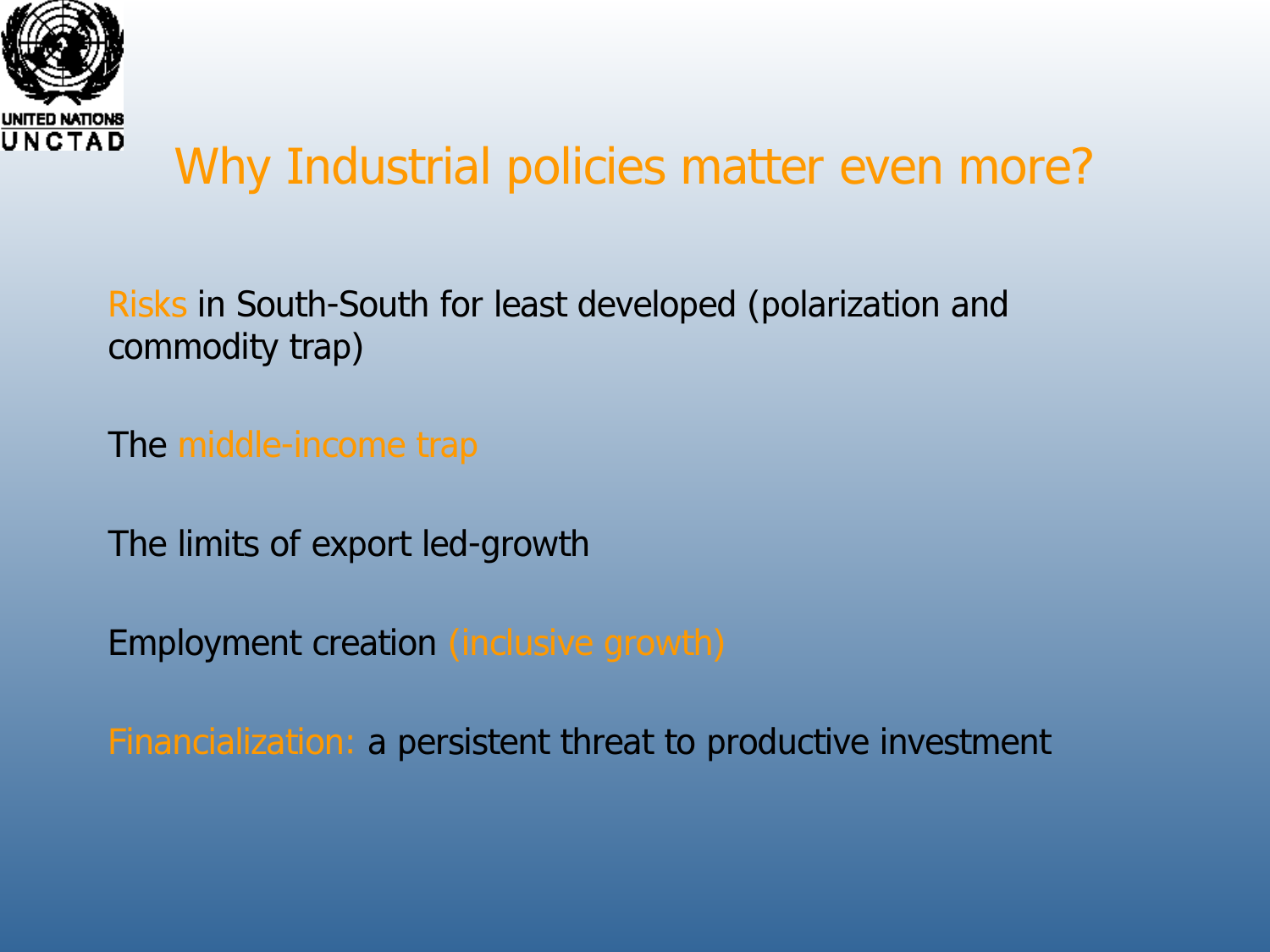

# Why Industrial policies matter even more?
Risks in South-South for least developed (polarization and commodity trap)

The middle-income trap

The limits of export led-growth

Employment creation (inclusive growth)

Financialization: a persistent threat to productive investment